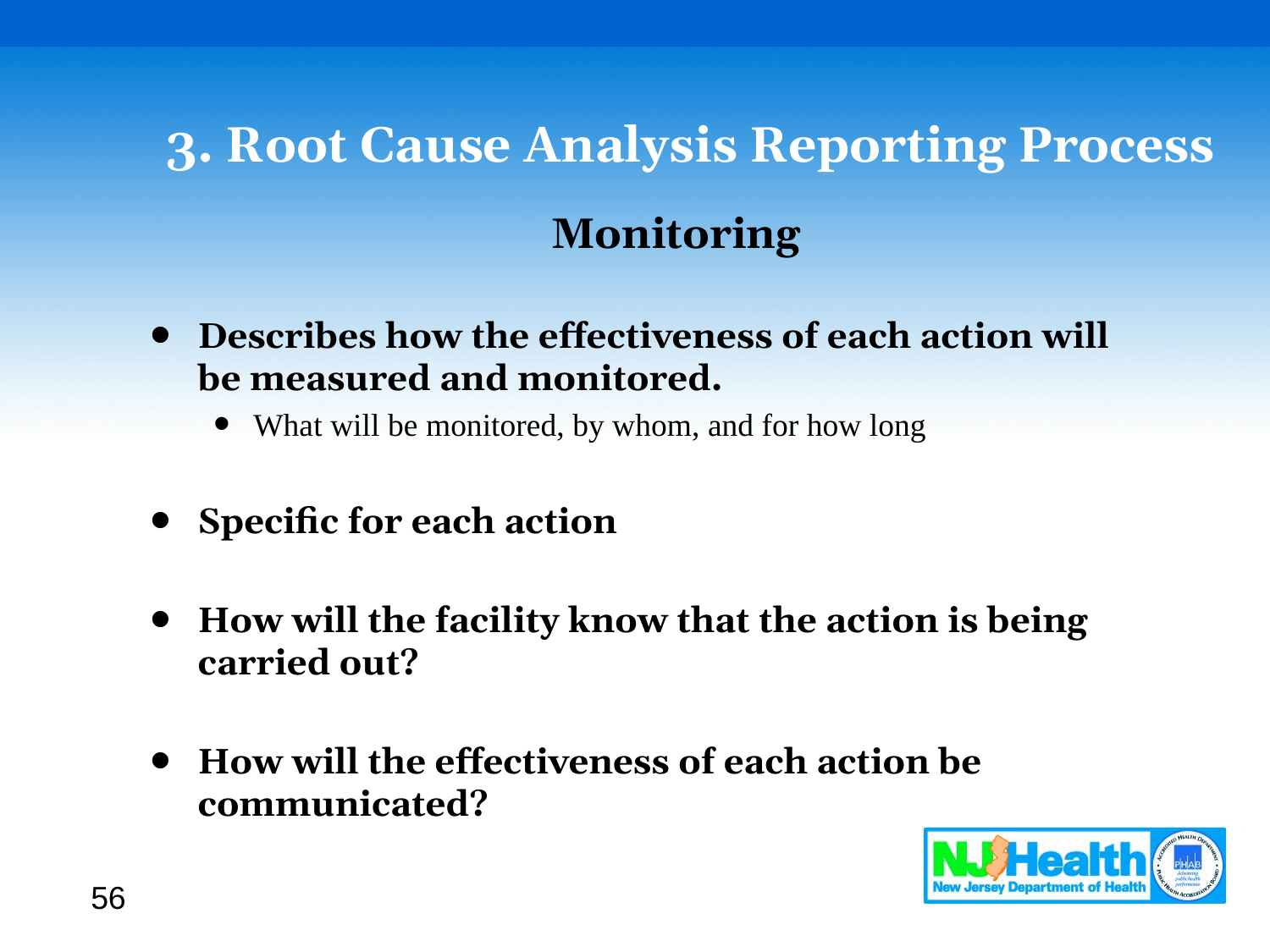

# 3. Root Cause Analysis Reporting Process
Monitoring
Describes how the effectiveness of each action will be measured and monitored.
What will be monitored, by whom, and for how long

Specific for each action

How will the facility know that the action is being carried out?

How will the effectiveness of each action be communicated?